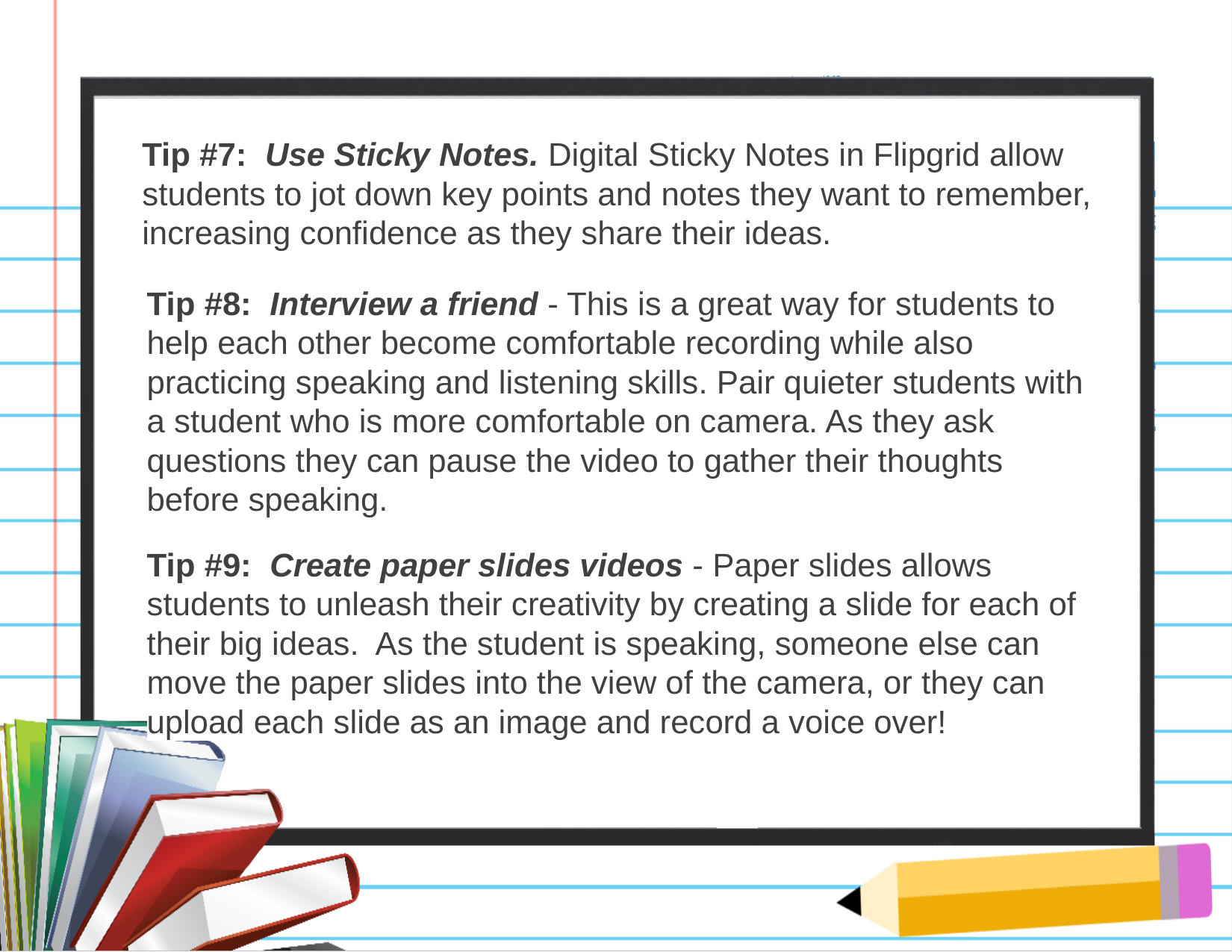

Tip #7:  Use Sticky Notes. Digital Sticky Notes in Flipgrid allow students to jot down key points and notes they want to remember, increasing confidence as they share their ideas.
Tip #8:  Interview a friend - This is a great way for students to help each other become comfortable recording while also practicing speaking and listening skills. Pair quieter students with a student who is more comfortable on camera. As they ask questions they can pause the video to gather their thoughts before speaking.
Tip #9:  Create paper slides videos - Paper slides allows students to unleash their creativity by creating a slide for each of their big ideas.  As the student is speaking, someone else can move the paper slides into the view of the camera, or they can upload each slide as an image and record a voice over!